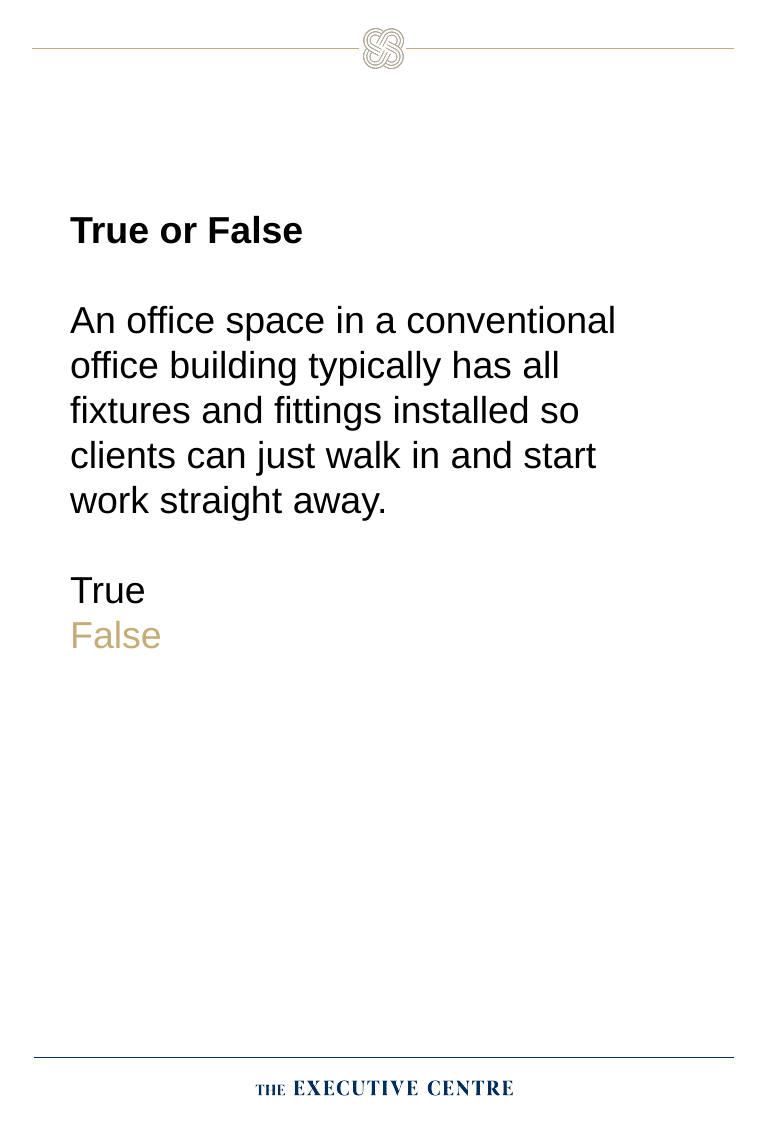

True or False

An office space in a conventional office building typically has all fixtures and fittings installed so clients can just walk in and start work straight away.

True
False